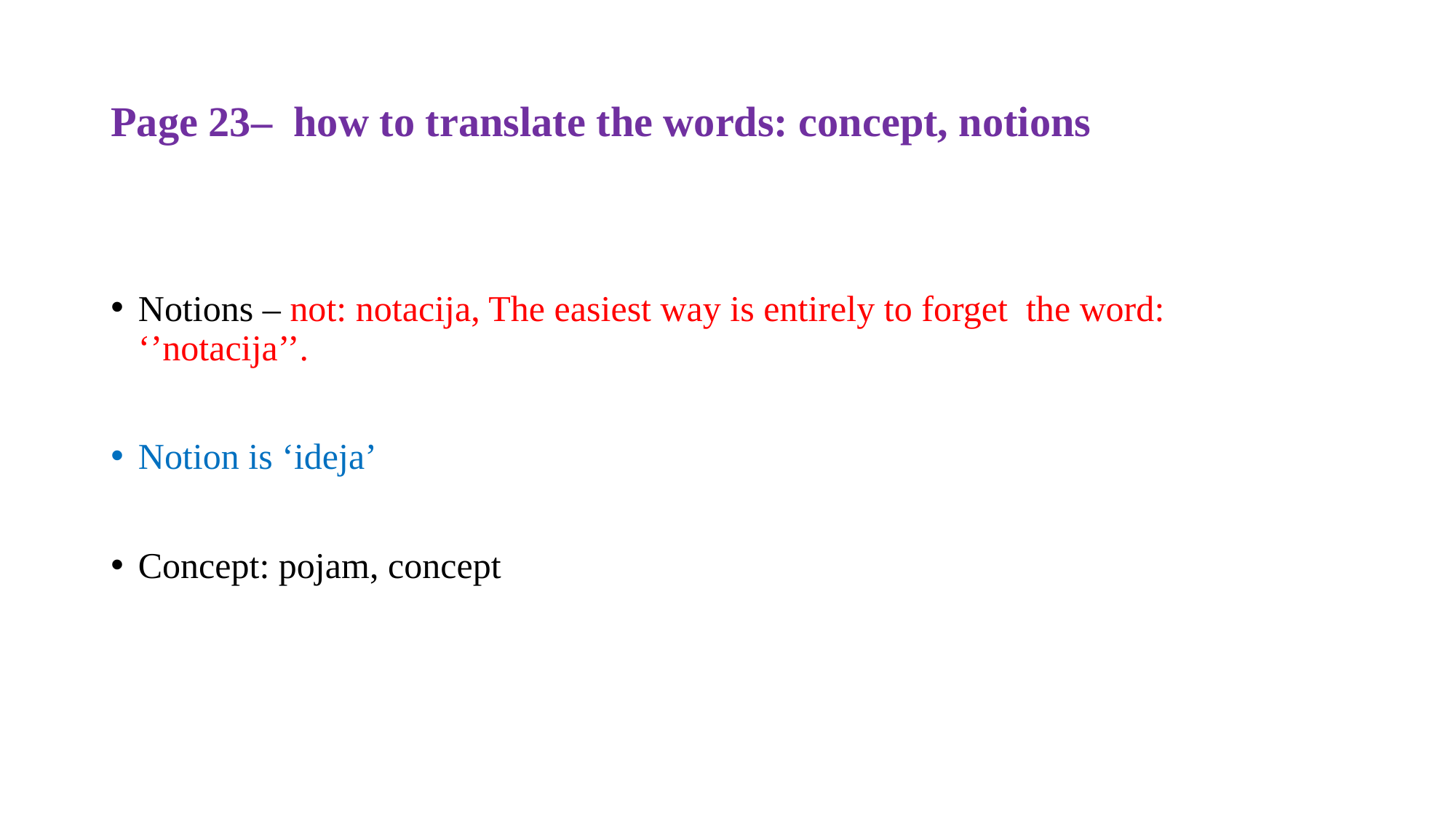

# Page 23–  how to translate the words: concept, notions

Notions – not: notacija, The easiest way is entirely to forget  the word: ‘’notacija’’.

Notion is ‘ideja’

Concept: pojam, concept